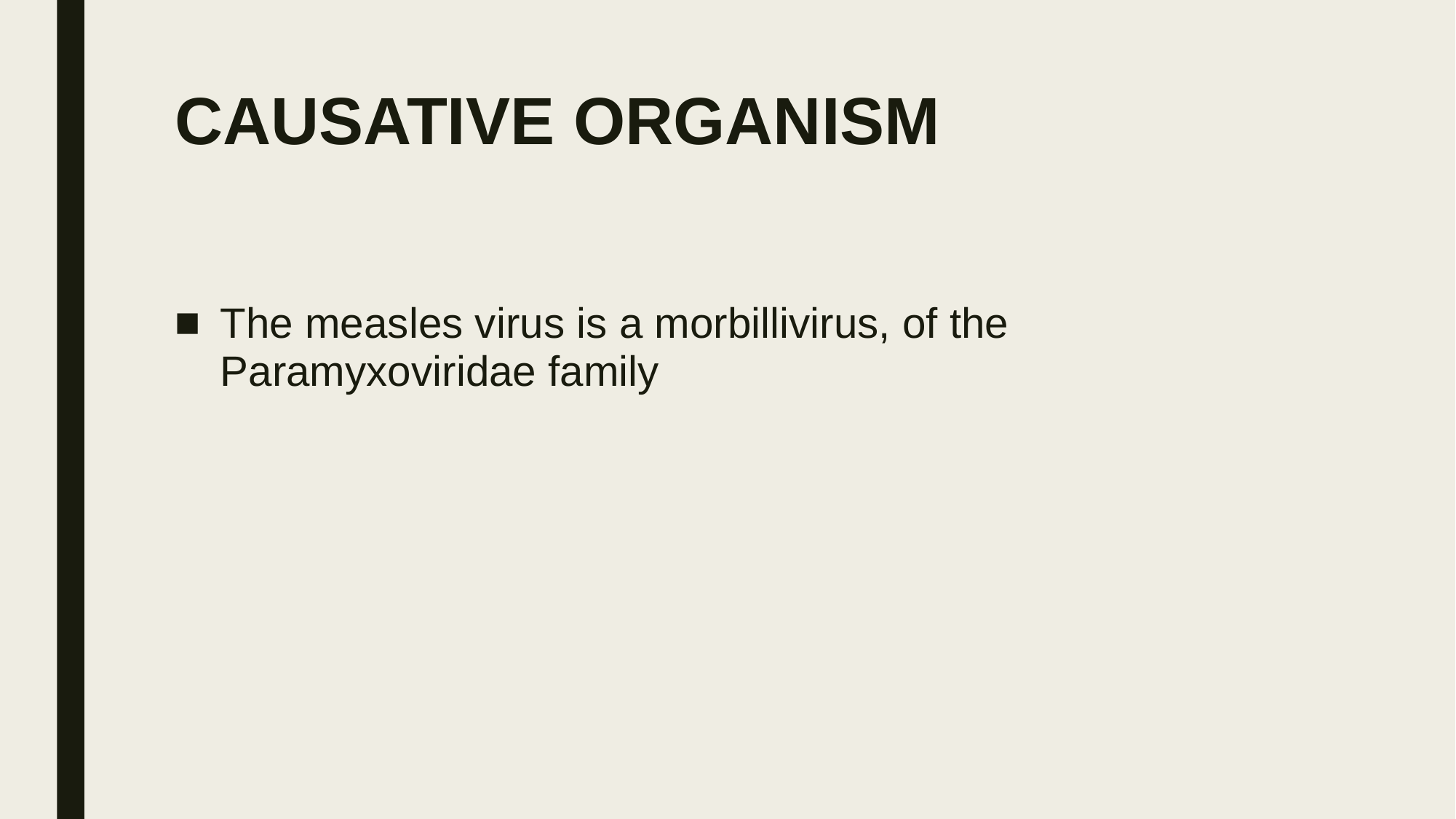

# CAUSATIVE ORGANISM

The measles virus is a morbillivirus, of the Paramyxoviridae family